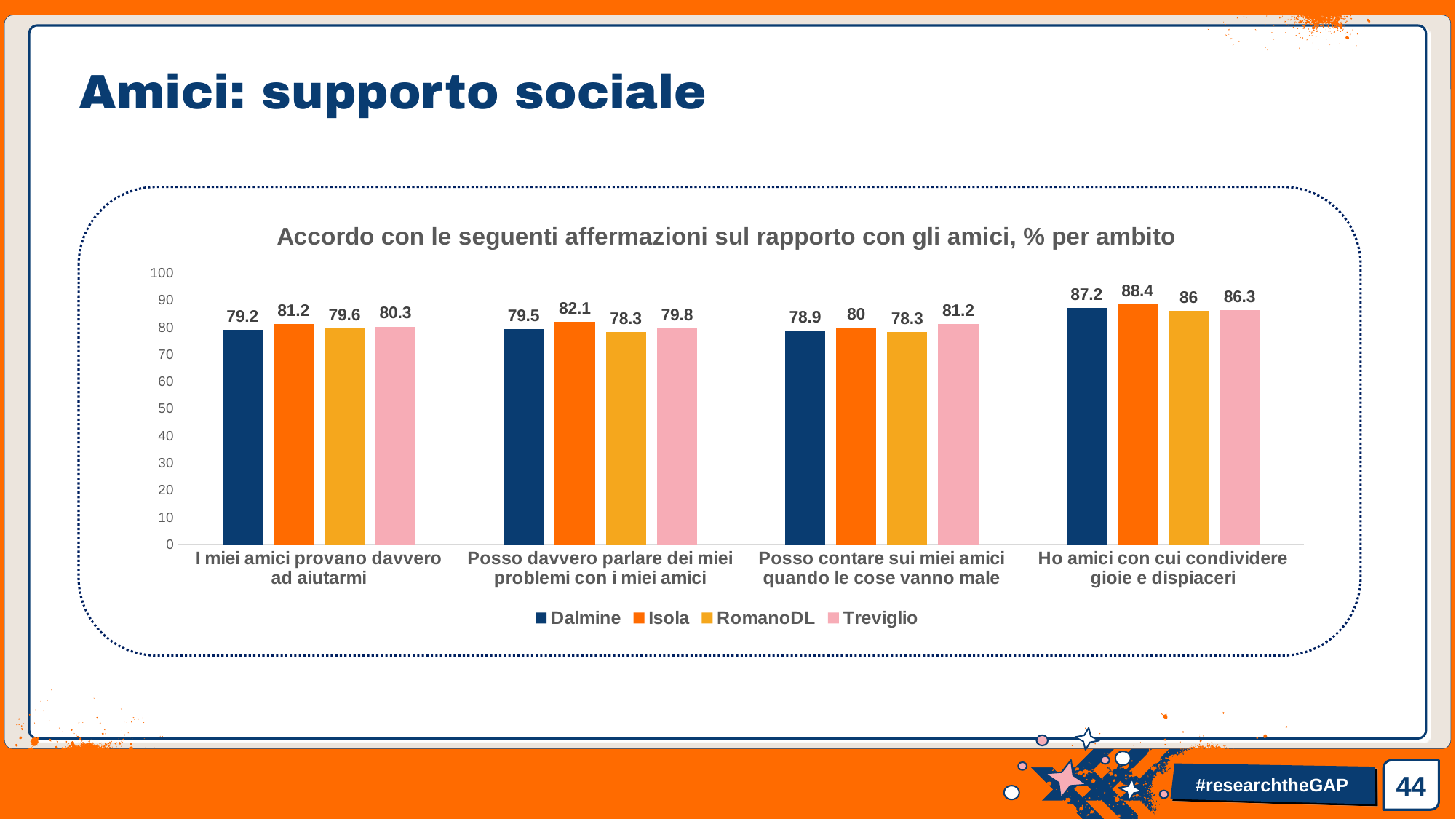

# Amici: supporto sociale

### Chart: Accordo con le seguenti affermazioni sul rapporto con gli amici, % per ambito

| Category | Dalmine | Isola | RomanoDL | Treviglio |
|---|---|---|---|---|
| I miei amici provano davvero ad aiutarmi | 79.2 | 81.19999999999999 | 79.6 | 80.30000000000001 |
| Posso davvero parlare dei miei problemi con i miei amici | 79.5 | 82.1 | 78.30000000000001 | 79.80000000000001 |
| Posso contare sui miei amici quando le cose vanno male | 78.9 | 80.0 | 78.30000000000001 | 81.2 |
| Ho amici con cui condividere gioie e dispiaceri | 87.2 | 88.4 | 86.0 | 86.3 |
44
#researchtheGAP